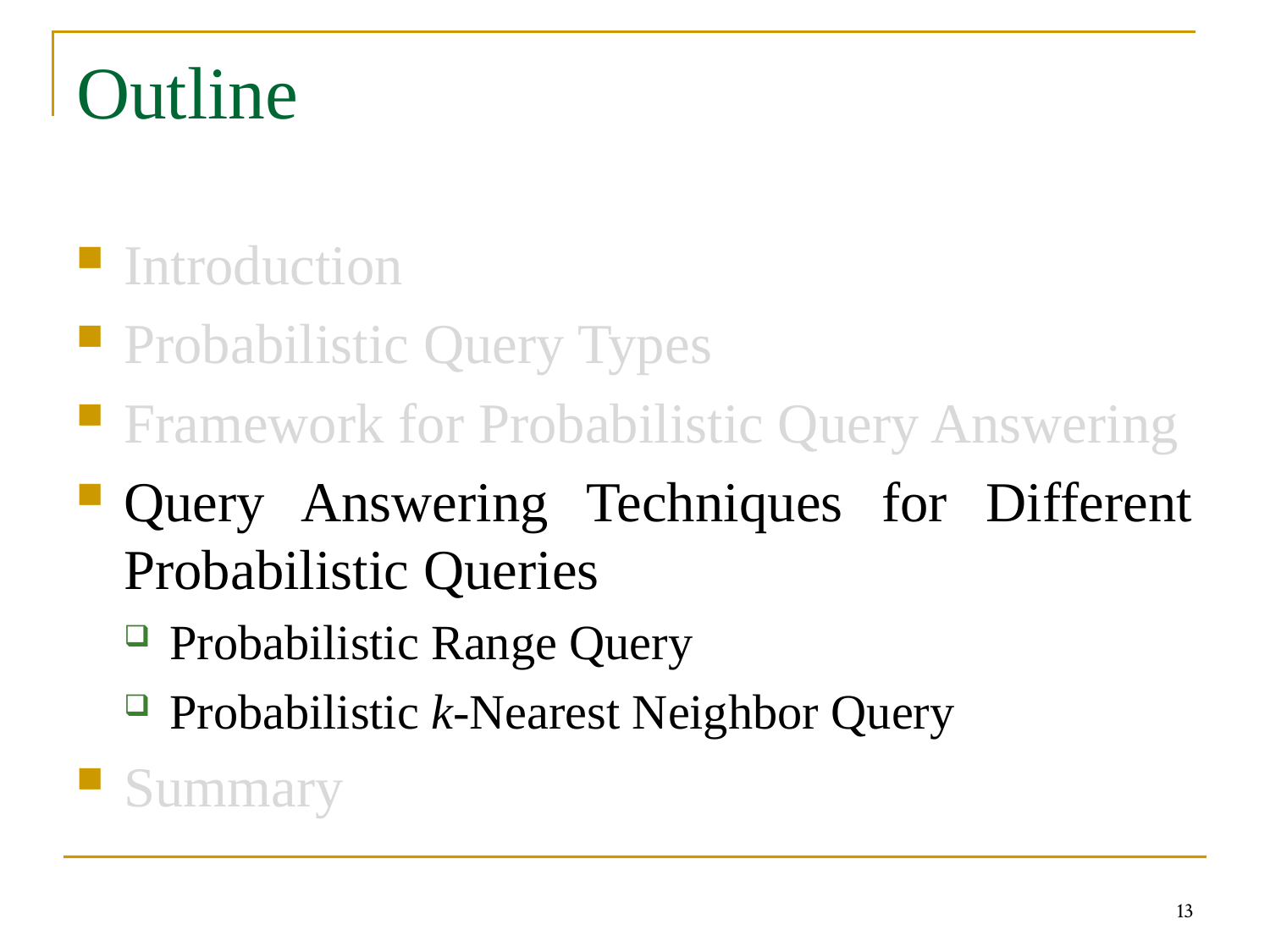

# Outline
Introduction
Probabilistic Query Types
Framework for Probabilistic Query Answering
Query Answering Techniques for Different Probabilistic Queries
Probabilistic Range Query
Probabilistic k-Nearest Neighbor Query
Summary

13